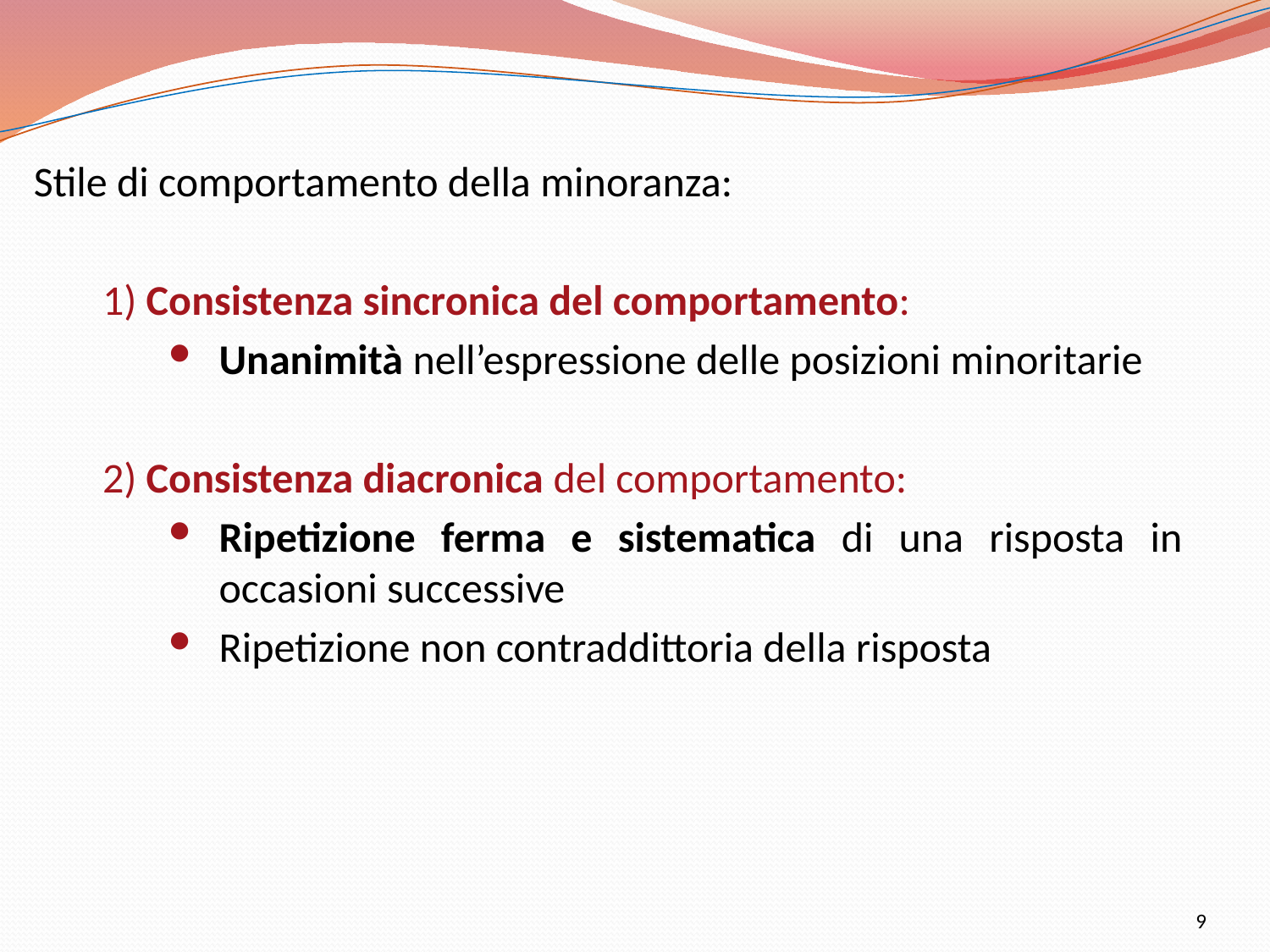

Stile di comportamento della minoranza:

1) Consistenza sincronica del comportamento:
Unanimità nell’espressione delle posizioni minoritarie

2) Consistenza diacronica del comportamento:
Ripetizione ferma e sistematica di una risposta in occasioni successive
Ripetizione non contraddittoria della risposta

9